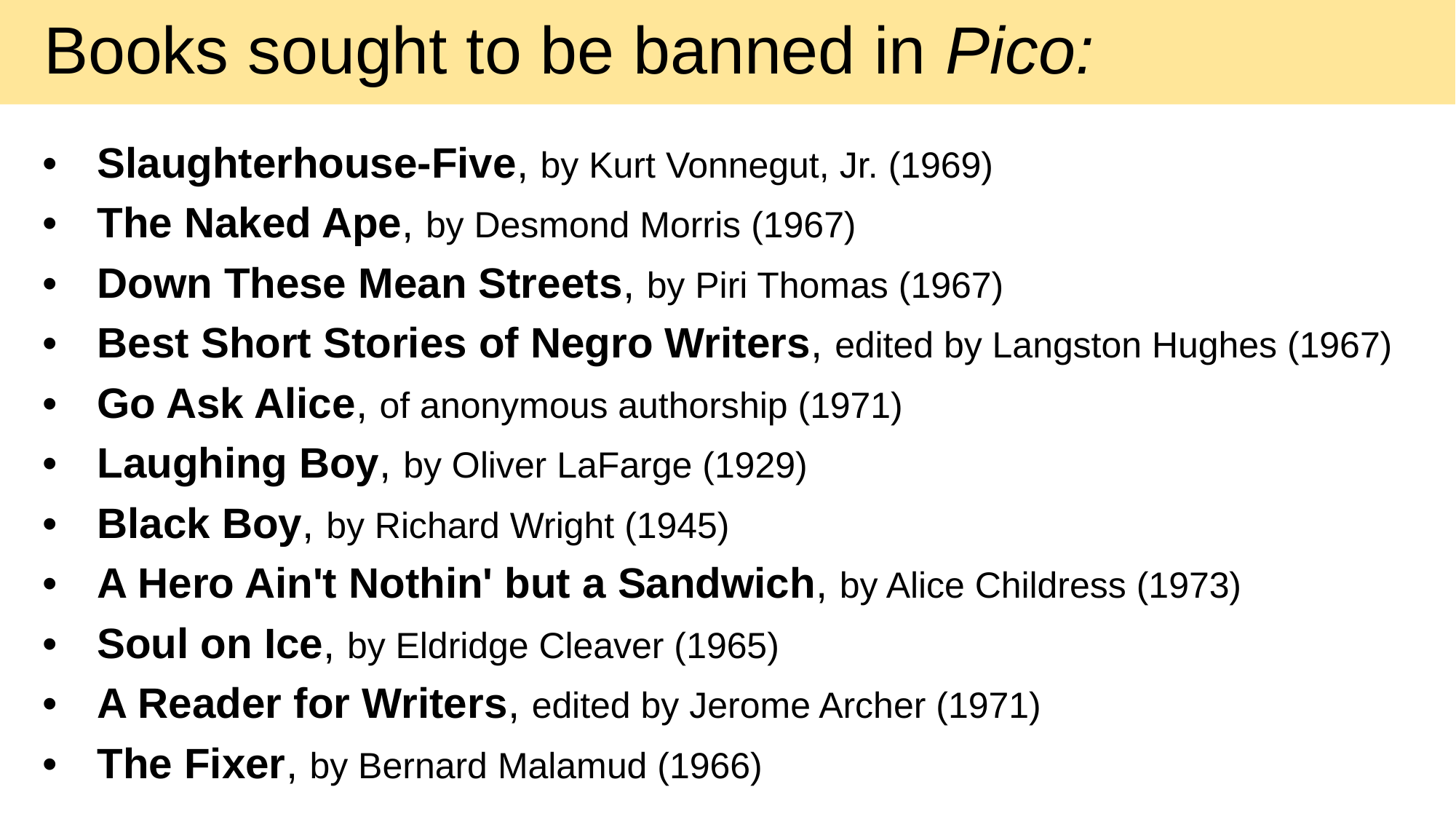

Books sought to be banned in Pico:
•	Slaughterhouse-Five, by Kurt Vonnegut, Jr. (1969)
•	The Naked Ape, by Desmond Morris (1967)
•	Down These Mean Streets, by Piri Thomas (1967)
•	Best Short Stories of Negro Writers, edited by Langston Hughes (1967)
•	Go Ask Alice, of anonymous authorship (1971)
•	Laughing Boy, by Oliver LaFarge (1929)
•	Black Boy, by Richard Wright (1945)
•	A Hero Ain't Nothin' but a Sandwich, by Alice Childress (1973)
•	Soul on Ice, by Eldridge Cleaver (1965)
•	A Reader for Writers, edited by Jerome Archer (1971)
•	The Fixer, by Bernard Malamud (1966)